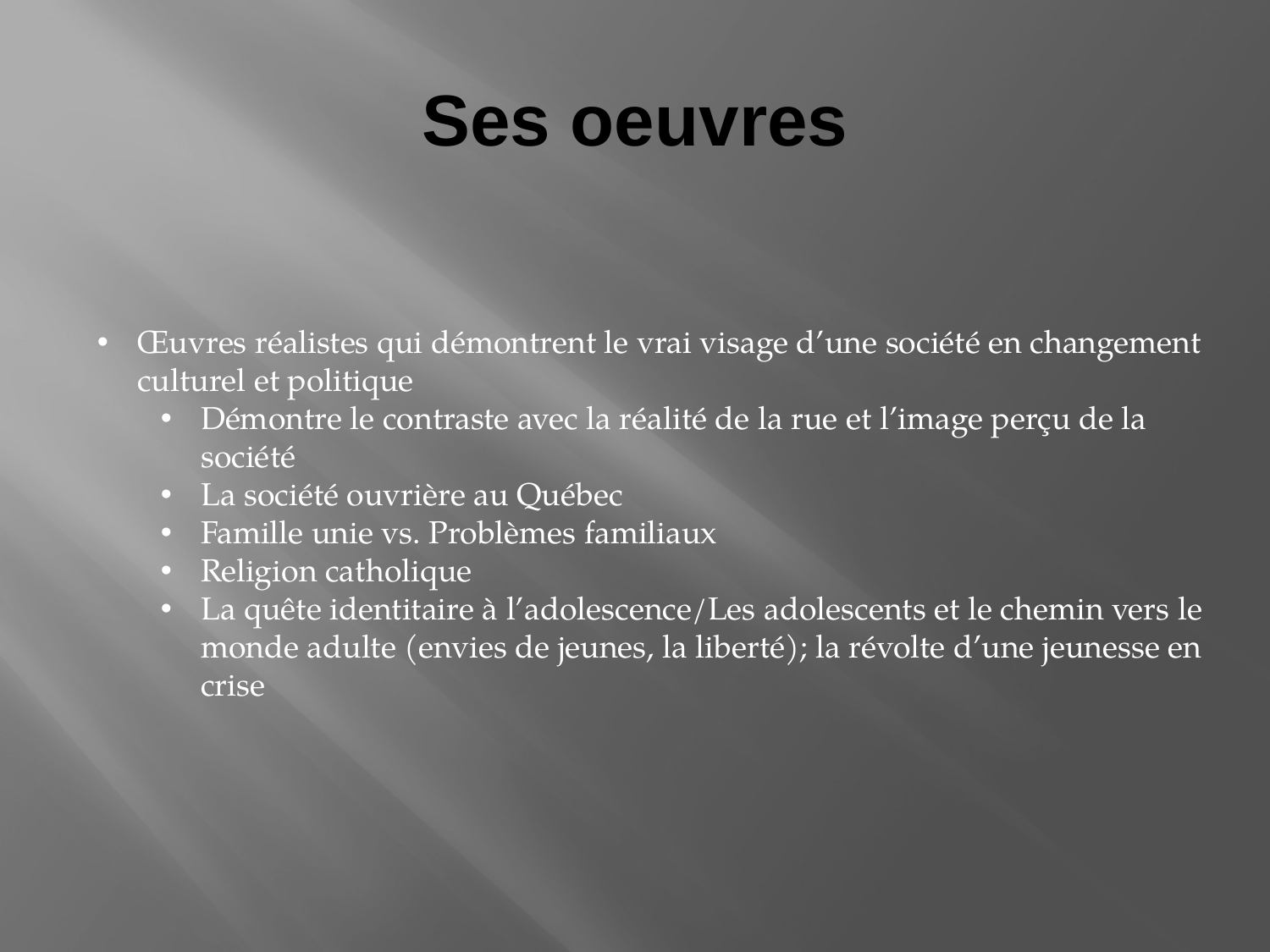

# Ses oeuvres

Œuvres réalistes qui démontrent le vrai visage d’une société en changement culturel et politique
Démontre le contraste avec la réalité de la rue et l’image perçu de la société
La société ouvrière au Québec
Famille unie vs. Problèmes familiaux
Religion catholique
La quête identitaire à l’adolescence/Les adolescents et le chemin vers le monde adulte (envies de jeunes, la liberté); la révolte d’une jeunesse en crise